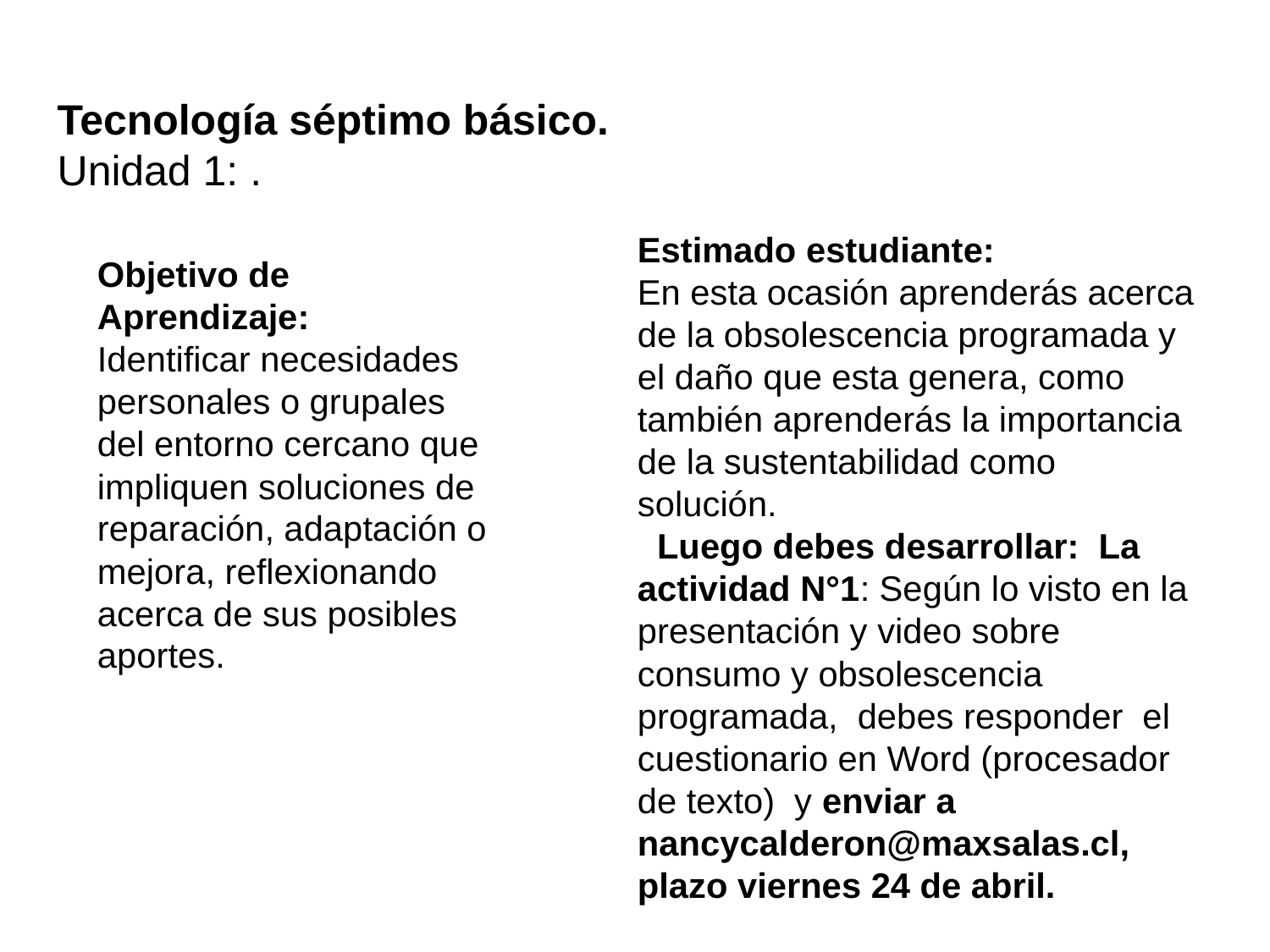

Tecnología séptimo básico.
Unidad 1: .
Estimado estudiante:
En esta ocasión aprenderás acerca de la obsolescencia programada y el daño que esta genera, como también aprenderás la importancia de la sustentabilidad como solución.
  Luego debes desarrollar:  La actividad N°1: Según lo visto en la presentación y video sobre consumo y obsolescencia programada,  debes responder  el cuestionario en Word (procesador de texto)  y enviar a nancycalderon@maxsalas.cl, plazo viernes 24 de abril.

Objetivo de Aprendizaje:
Identificar necesidades personales o grupales del entorno cercano que impliquen soluciones de reparación, adaptación o mejora, reflexionando acerca de sus posibles aportes.